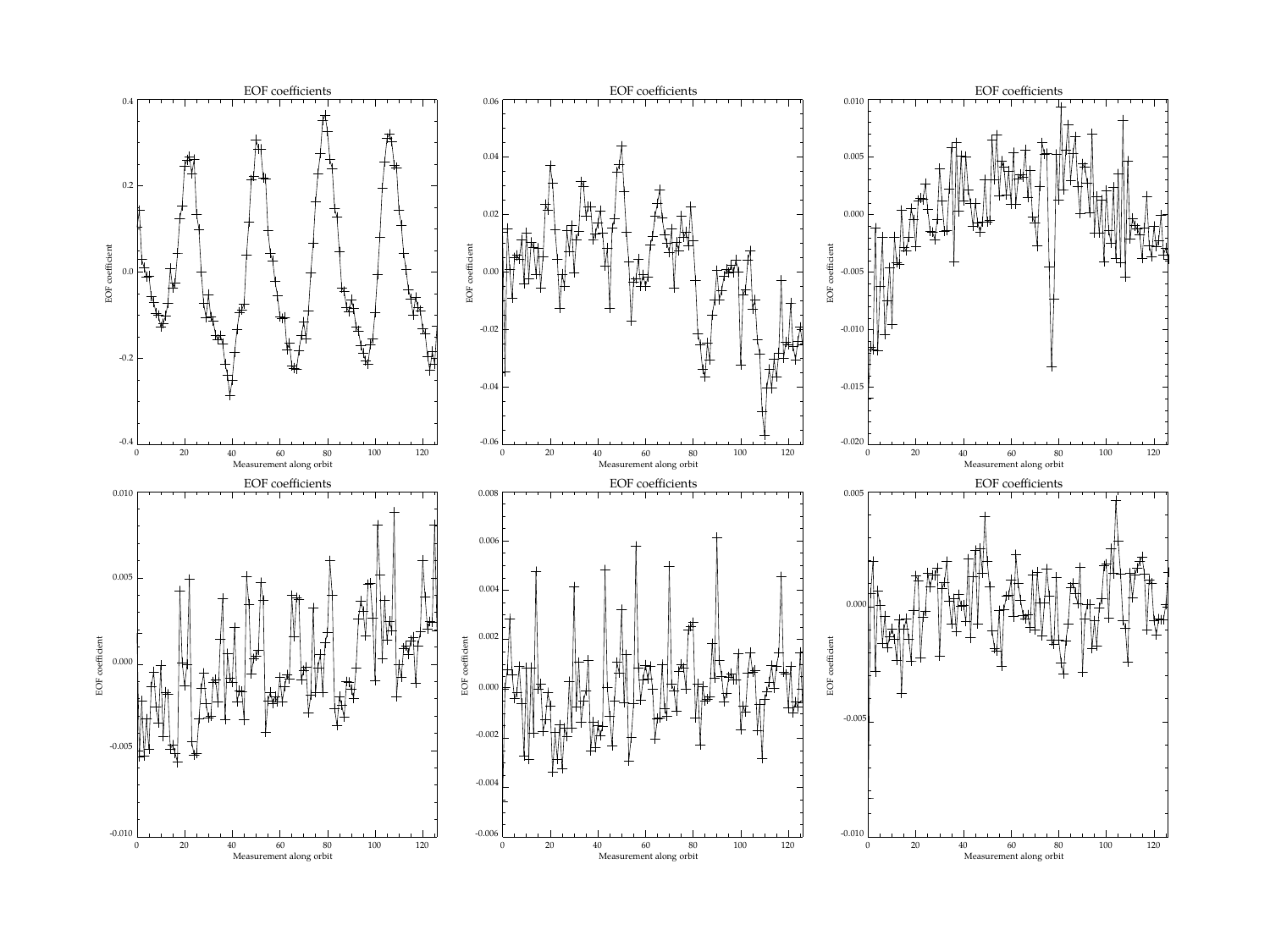

EOF coefficients
EOF coefficients
EOF coefficients
0.4
0.06
0.010

0.04
0.005

0.2

0.02
0.000

EOF coefficient
EOF coefficient
EOF coefficient

0.0
0.00
-0.005

-0.02
-0.010

-0.2

-0.04
-0.015

-0.4
-0.06
-0.020

0
20
40	60	80
Measurement along orbit
100
120
0
20
40	60	80
Measurement along orbit
100
120
0
20
40	60	80
Measurement along orbit
100
120
EOF coefficients
EOF coefficients
EOF coefficients
0.010
0.008
0.005

0.006

0.005
0.004
0.000

0.002

0.000

0.000

-0.005
-0.002
-0.005

-0.004

EOF coefficient
EOF coefficient
EOF coefficient

-0.010
-0.006
-0.010

0
20
40	60	80
Measurement along orbit
100
120
0
20
40	60	80
Measurement along orbit
100
120
0
20
40	60	80
Measurement along orbit
100
120